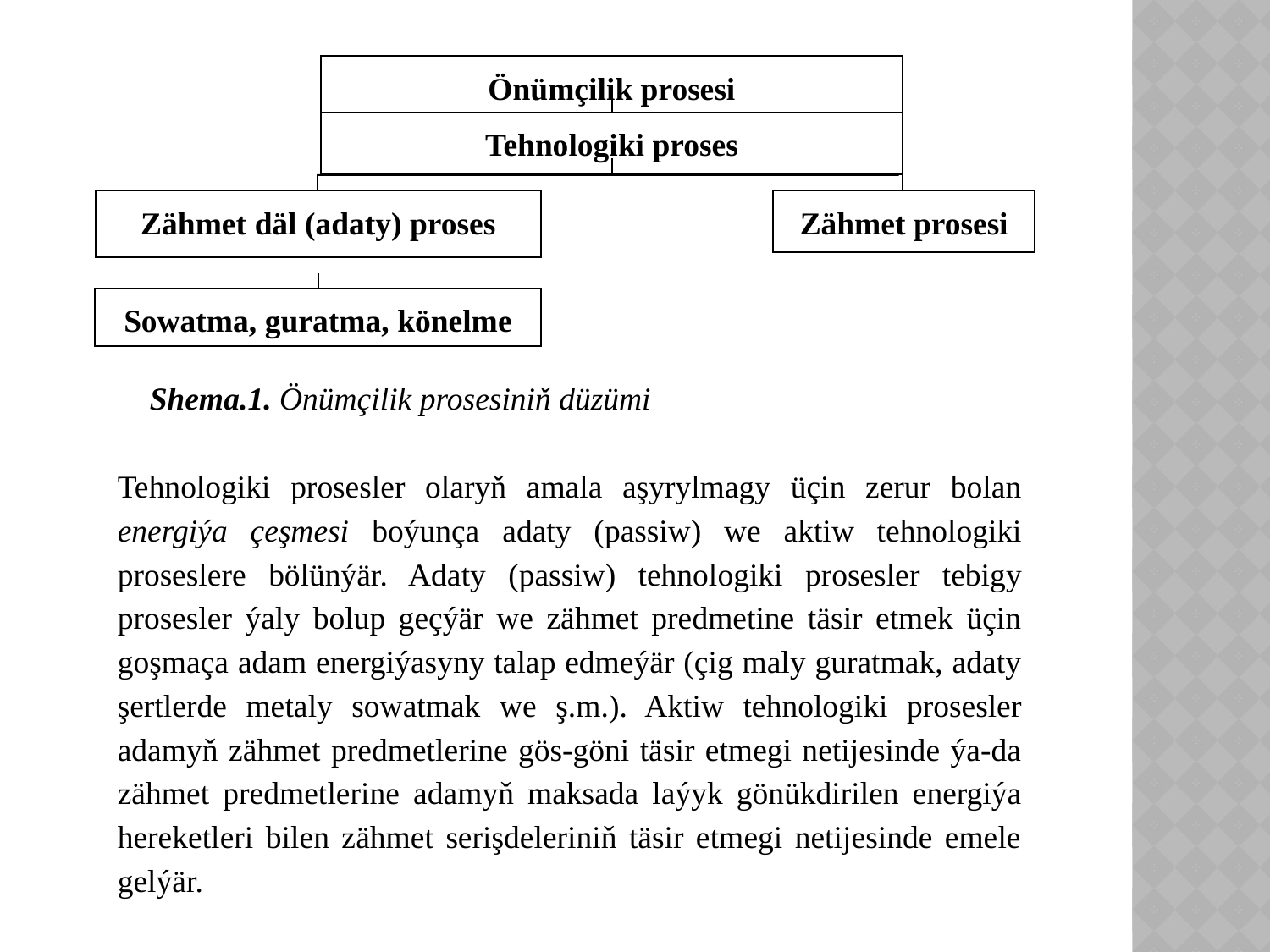

Önümçilik prosesi
Tehnologiki proses
Zähmet däl (adaty) proses
Zähmet prosesi
Sowatma, guratma, könelme
Shema.1. Önümçilik prosesiniň düzümi
Tehnologiki prosesler olaryň amala aşyrylmagy üçin zerur bolan energiýa çeşmesi boýunça adaty (passiw) we aktiw tehnologiki proseslere bölünýär. Adaty (passiw) tehnologiki prosesler tebigy prosesler ýaly bolup geçýär we zähmet predmetine täsir etmek üçin goşmaça adam energiýasyny talap edmeýär (çig maly guratmak, adaty şertlerde metaly sowatmak we ş.m.). Aktiw tehnologiki prosesler adamyň zähmet predmetlerine gös-göni täsir etmegi netijesinde ýa-da zähmet predmetlerine adamyň maksada laýyk gönükdirilen energiýa hereketleri bilen zähmet serişdeleriniň täsir etmegi netijesinde emele gelýär.